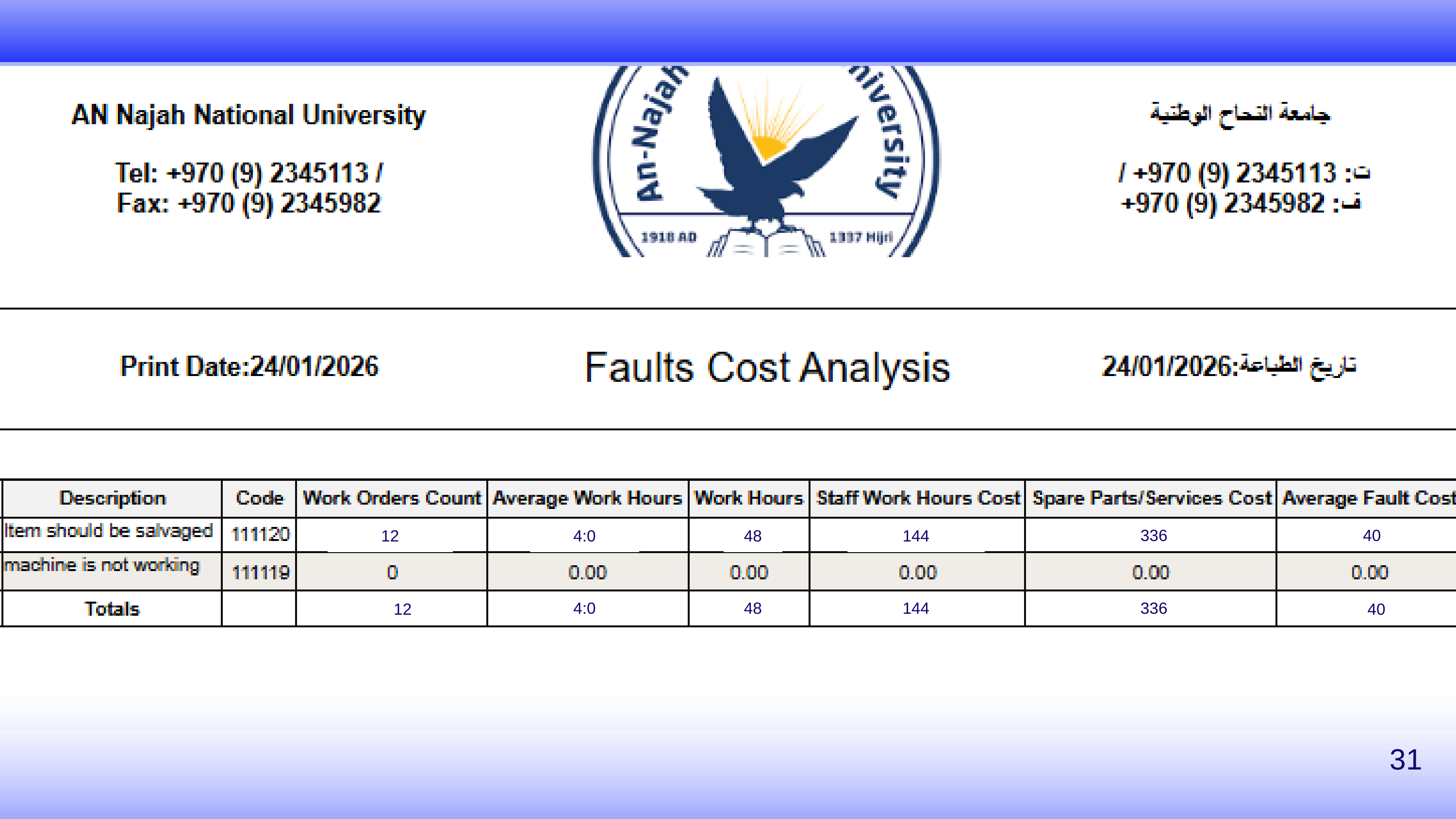

336

40

12

4:0

48

144

4:0

48

144

336

12

40

31